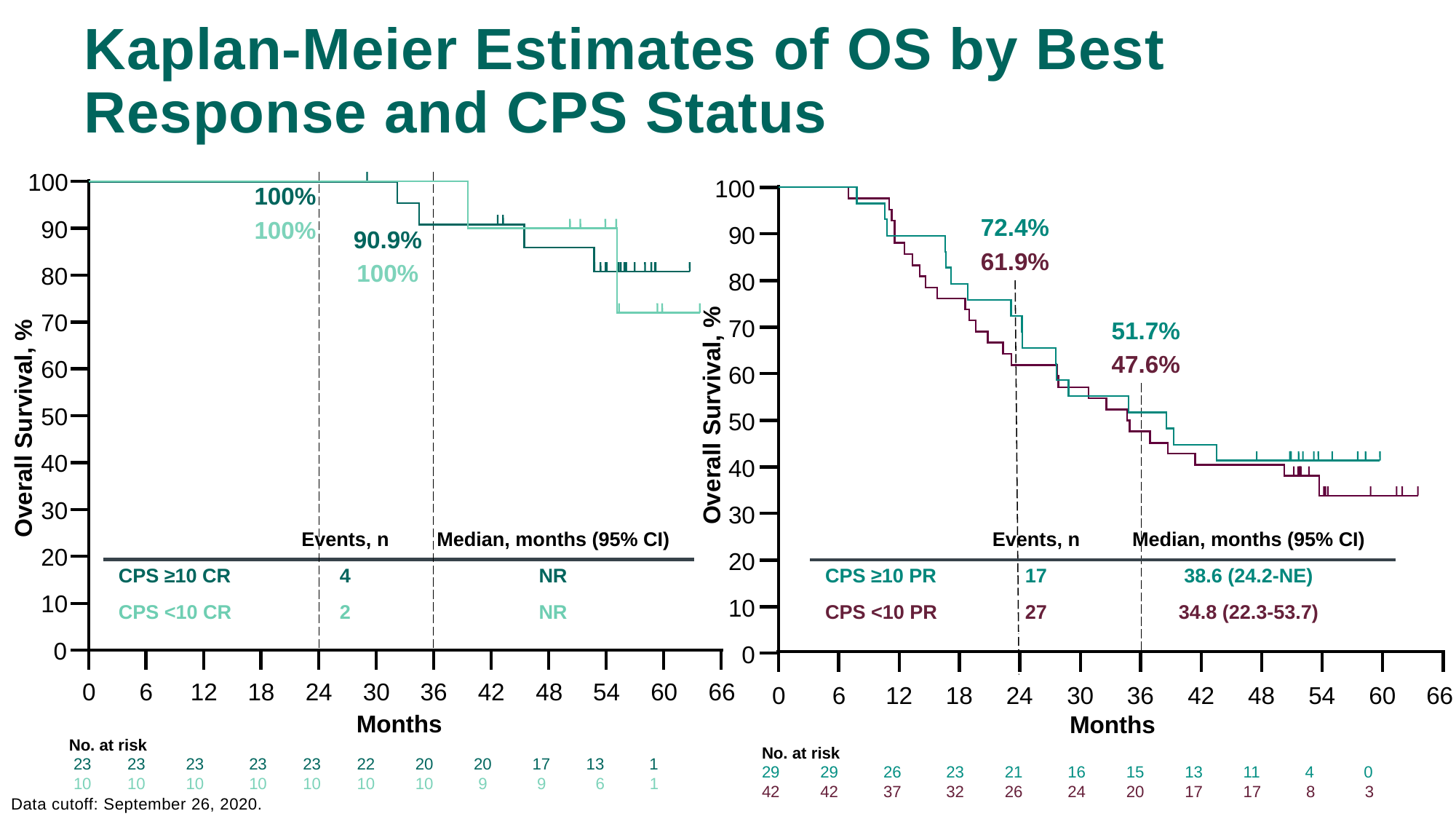

# Kaplan-Meier Estimates of OS by Best Response and CPS Status

100

100
100%

72.4%
100%
90

90.9%
90
61.9%
100%
80

80

70
51.7%
70
47.6%
60
60
Overall Survival, %
50
50
Overall Survival, %
40

40

30
30
|  | Events, n | Median, months (95% CI) |
| --- | --- | --- |
| CPS ≥10 CR | 4 | NR |
| CPS <10 CR | 2 | NR |
|  | Events, n | Median, months (95% CI) |
| --- | --- | --- |
| CPS ≥10 PR | 17 | 38.6 (24.2-NE) |
| CPS <10 PR | 27 | 34.8 (22.3-53.7) |
20
20
10
10
0
0

0
6
12
18
24
30
36
42
48
54
60
66
0
6
12
18
24
30
36
42
48
54
60
66
Months
Months
No. at risk
 23        23         23          23        23        22         20         20         17        13          1
 10        10         10          10        10        10         10          9           9           6          1
No. at risk
29         29          26          23         21          16         15         13         11          4           0
42         42          37          32         26          24         20         17         17          8           3
Data cutoff: September 26, 2020.